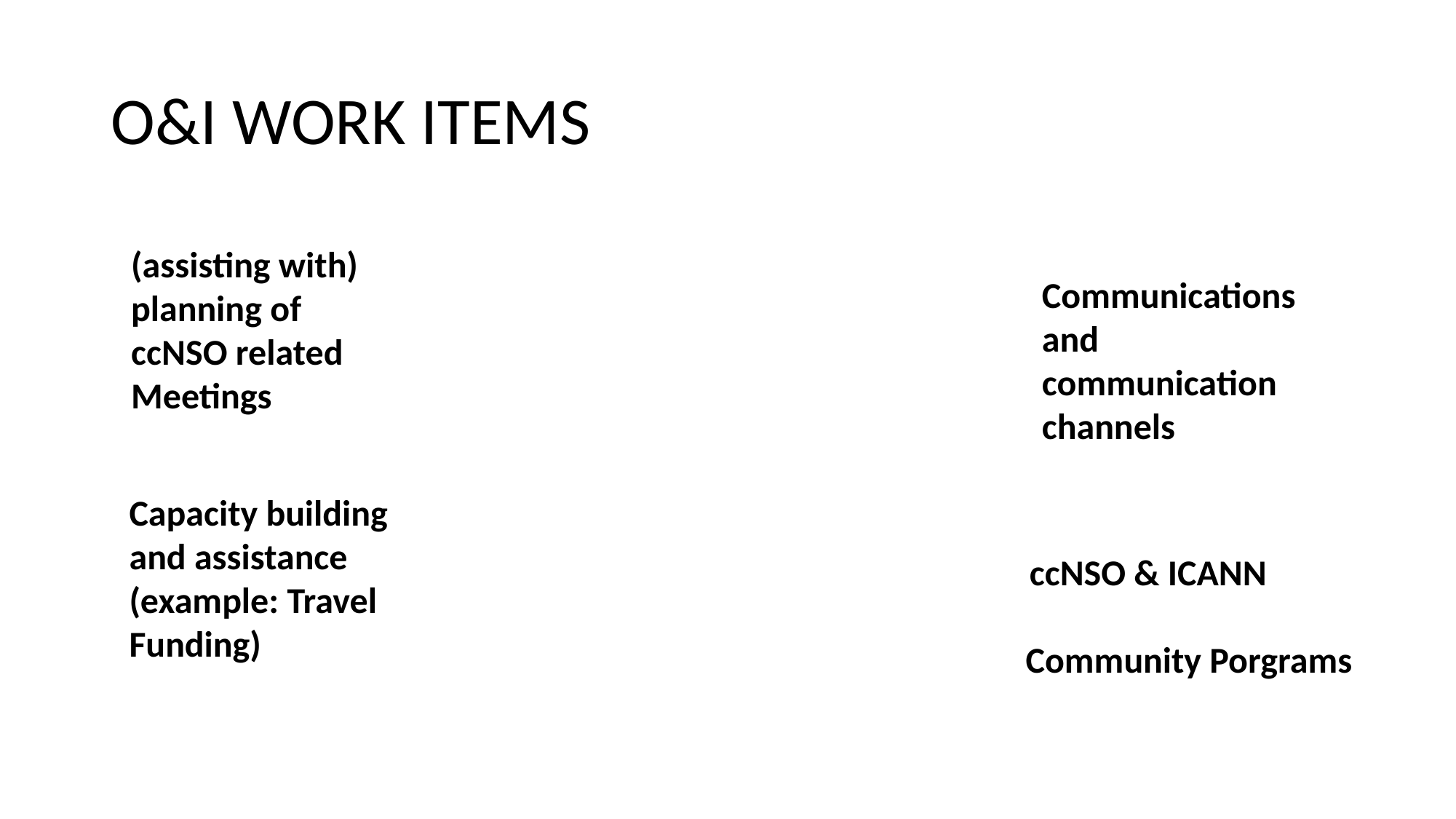

# O&I WORK ITEMS

(assisting with) planning of ccNSO related Meetings
Communications and communication channels
Capacity building and assistance
(example: Travel Funding)
ccNSO & ICANN
Community Porgrams